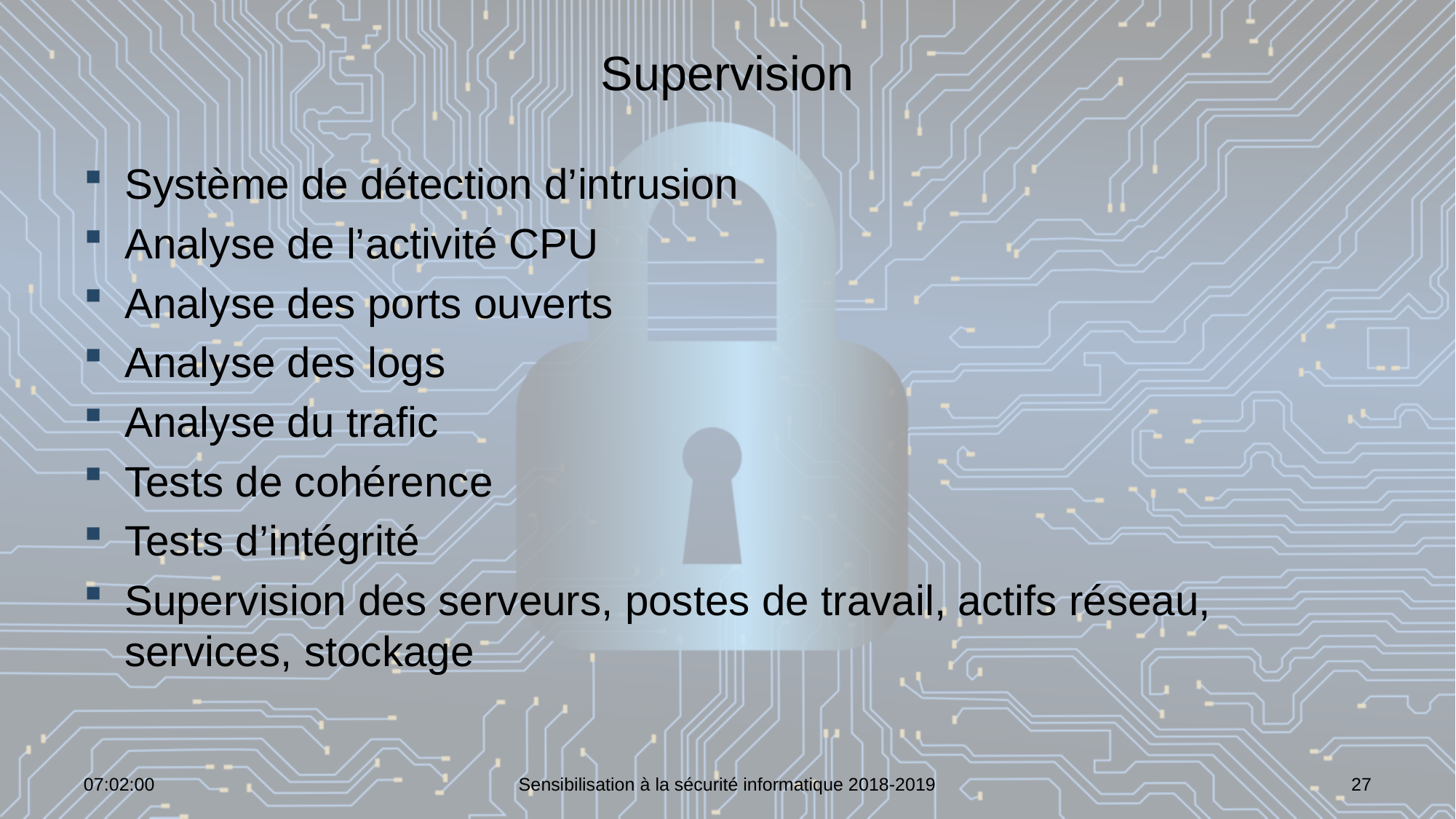

# Supervision
Système de détection d’intrusion
Analyse de l’activité CPU
Analyse des ports ouverts
Analyse des logs
Analyse du trafic
Tests de cohérence
Tests d’intégrité
Supervision des serveurs, postes de travail, actifs réseau, services, stockage
07:02:00
Sensibilisation à la sécurité informatique 2018-2019
27